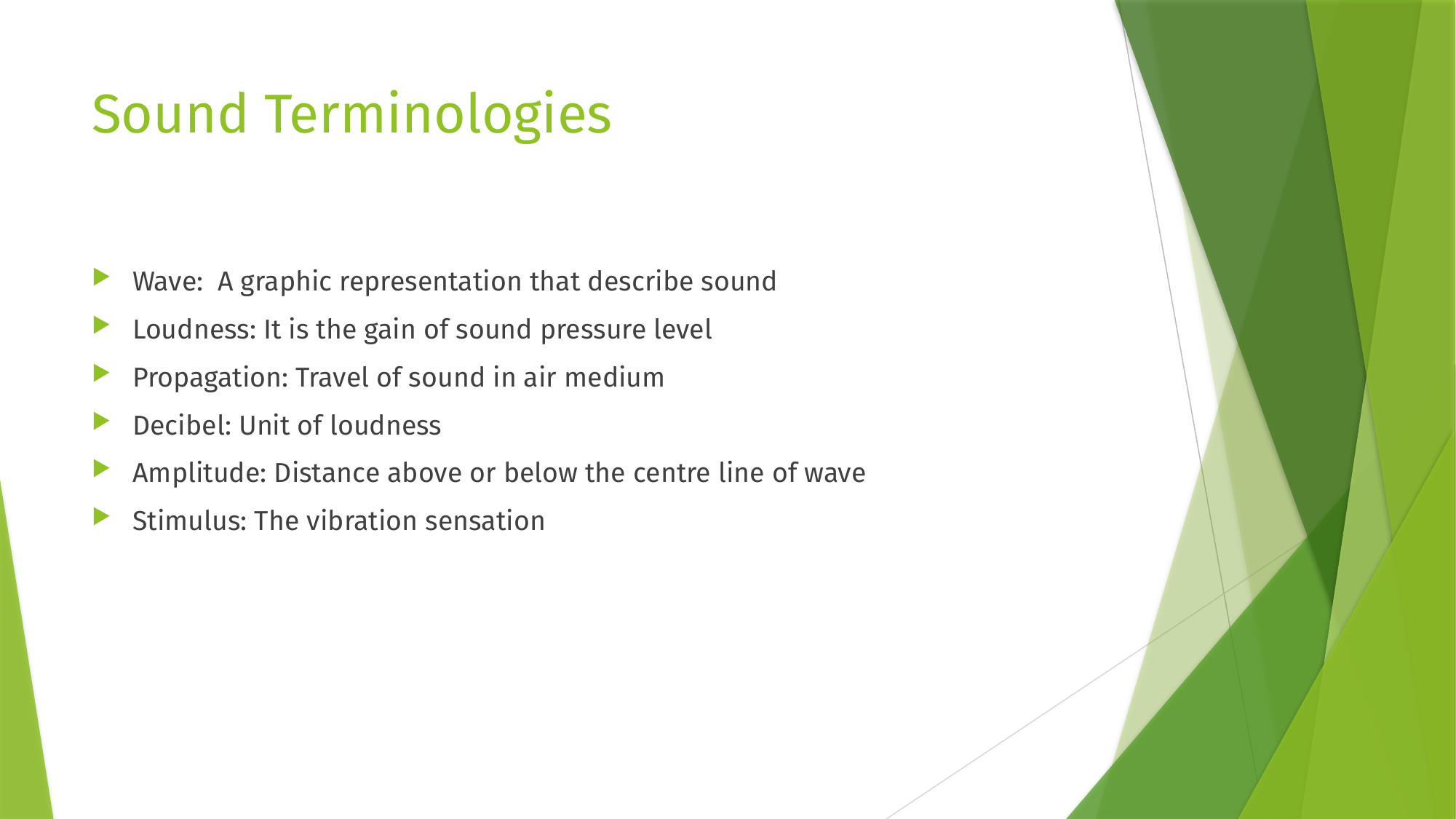

# Sound Terminologies
Wave:  A graphic representation that describe sound
Loudness: It is the gain of sound pressure level
Propagation: Travel of sound in air medium
Decibel: Unit of loudness
Amplitude: Distance above or below the centre line of wave
Stimulus: The vibration sensation